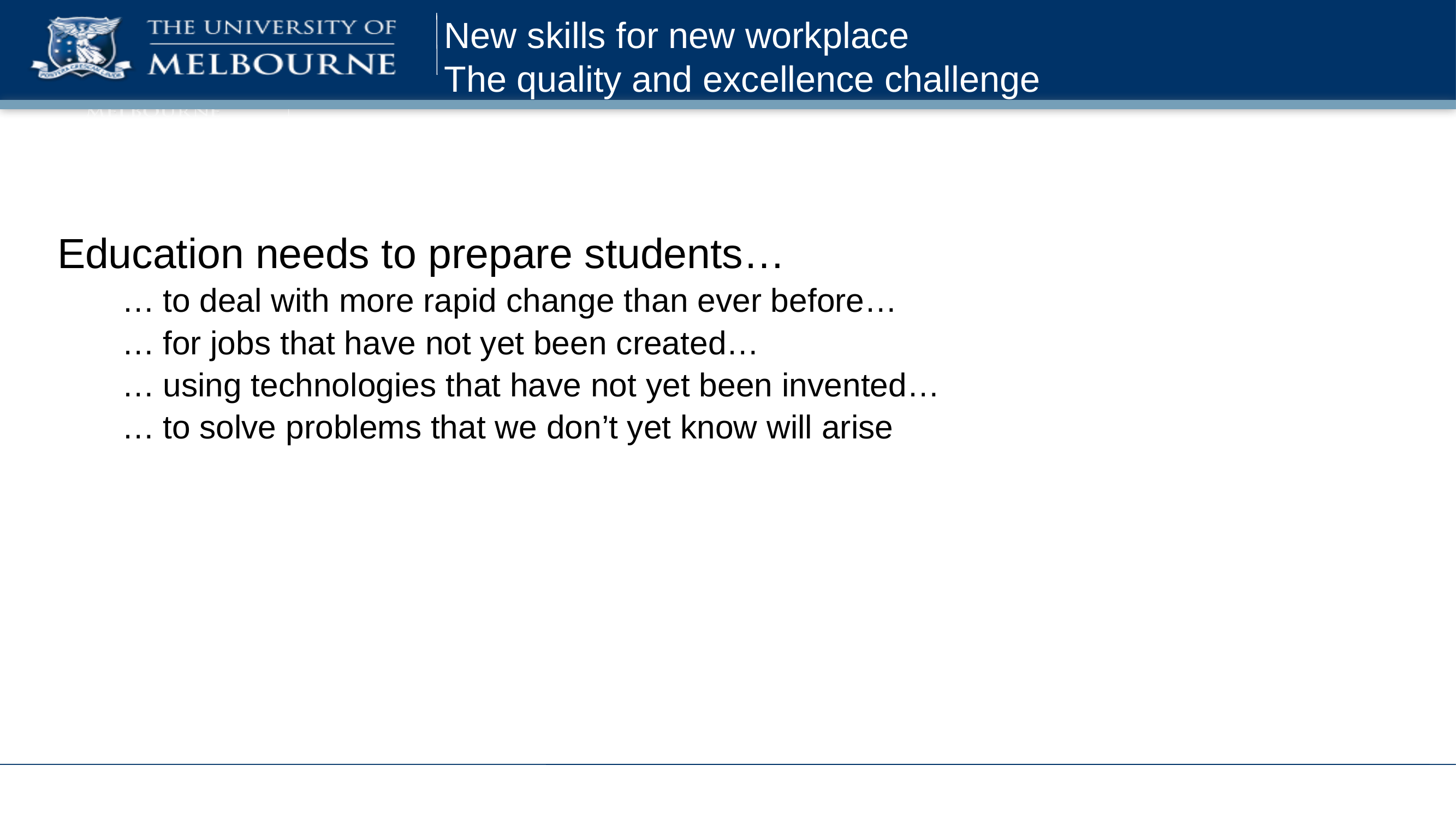

# New skills for new workplace The quality and excellence challenge

Education needs to prepare students…
…	to deal with more rapid change than ever before…
…	for jobs that have not yet been created…
…	using technologies that have not yet been invented…
…	to solve problems that we don’t yet know will arise